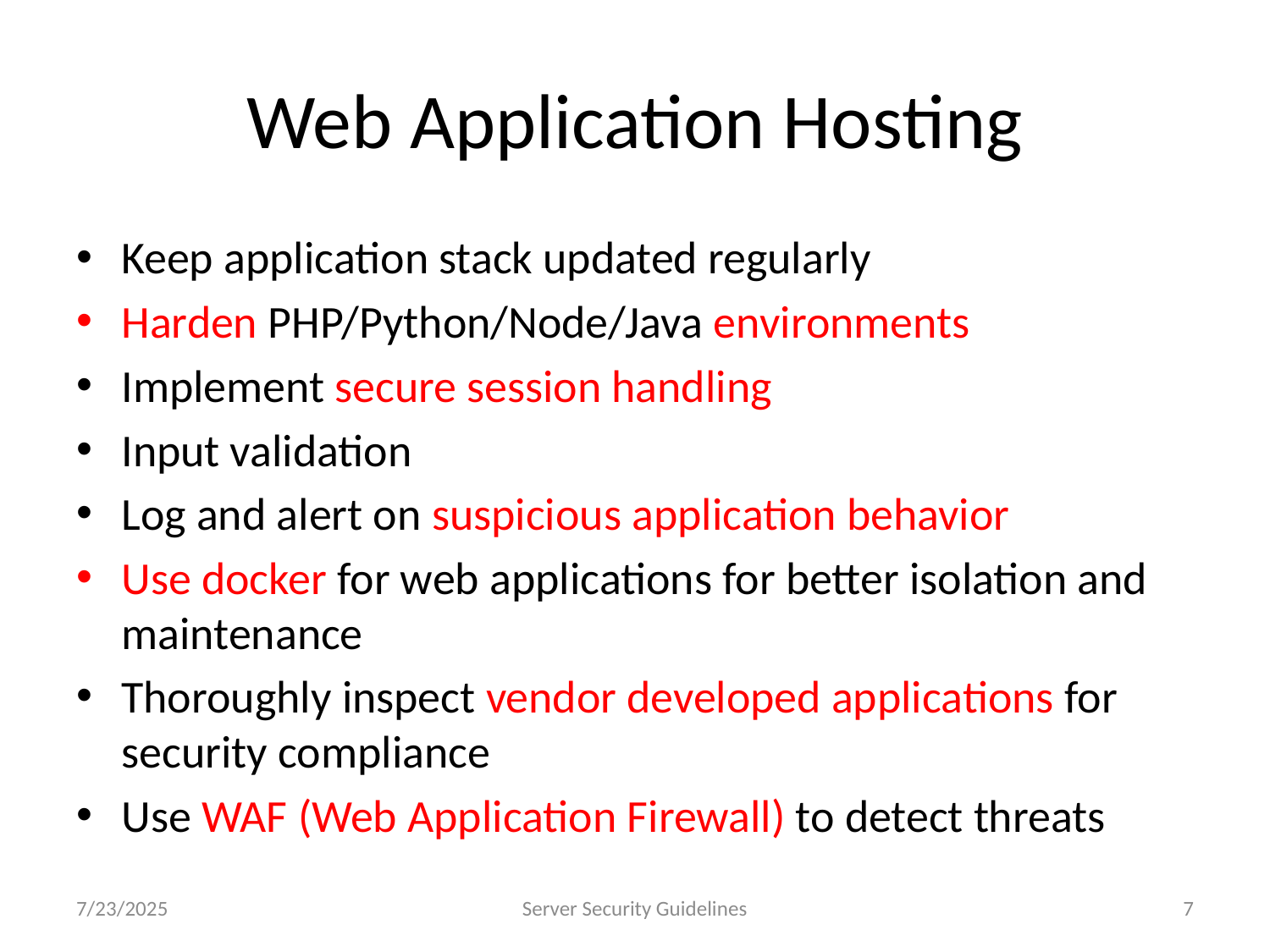

# Web Application Hosting
Keep application stack updated regularly
Harden PHP/Python/Node/Java environments
Implement secure session handling
Input validation
Log and alert on suspicious application behavior
Use docker for web applications for better isolation and maintenance
Thoroughly inspect vendor developed applications for security compliance
Use WAF (Web Application Firewall) to detect threats

7/23/2025
Server Security Guidelines
7